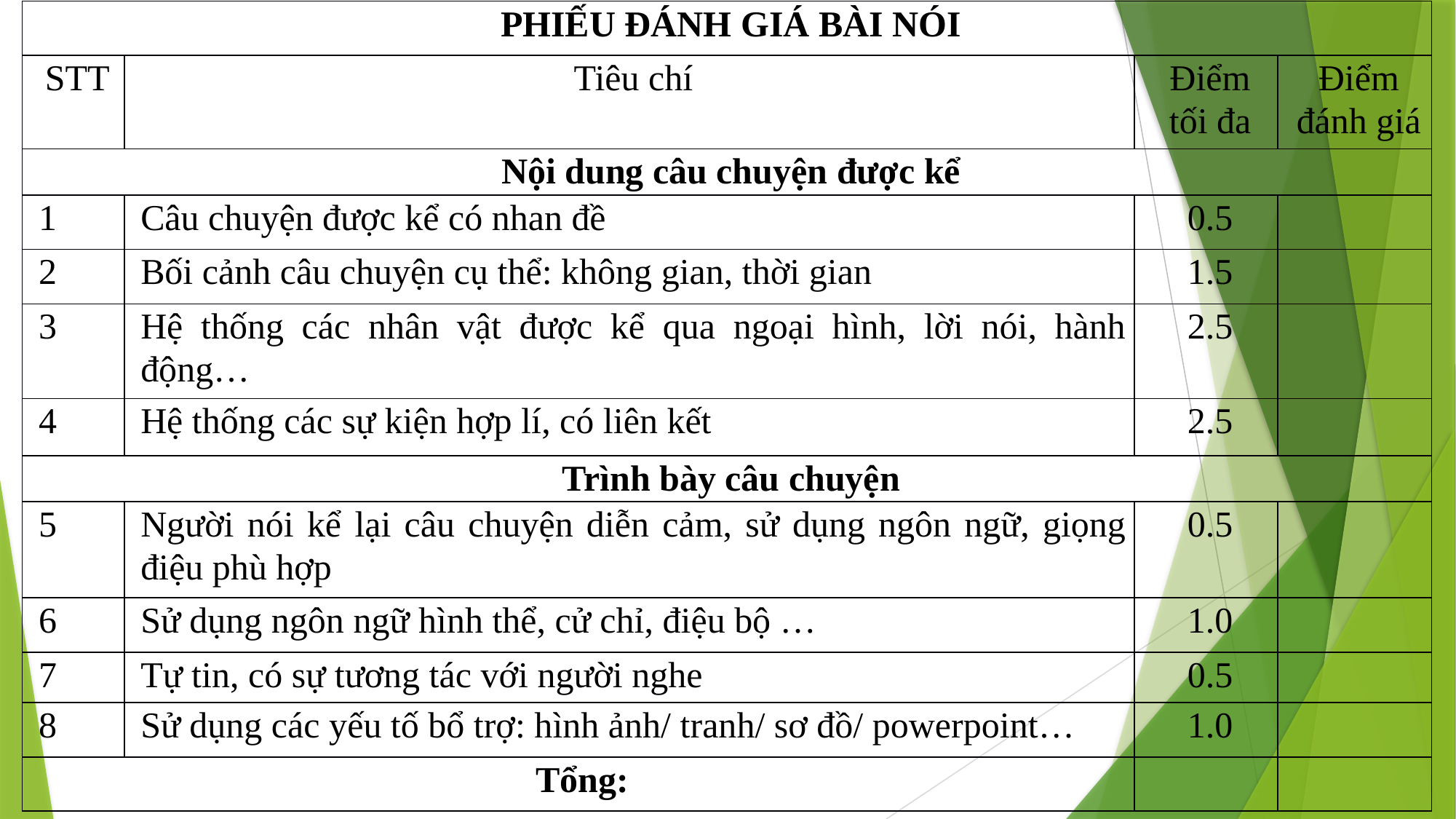

| PHIẾU ĐÁNH GIÁ BÀI NÓI |  |  |  |
| --- | --- | --- | --- |
| STT | Tiêu chí | Điểm tối đa | Điểm đánh giá |
| Nội dung câu chuyện được kể |  |  |  |
| 1 | Câu chuyện được kể có nhan đề | 0.5 |  |
| 2 | Bối cảnh câu chuyện cụ thể: không gian, thời gian | 1.5 |  |
| 3 | Hệ thống các nhân vật được kể qua ngoại hình, lời nói, hành động… | 2.5 |  |
| 4 | Hệ thống các sự kiện hợp lí, có liên kết | 2.5 |  |
| Trình bày câu chuyện |  |  |  |
| 5 | Người nói kể lại câu chuyện diễn cảm, sử dụng ngôn ngữ, giọng điệu phù hợp | 0.5 |  |
| 6 | Sử dụng ngôn ngữ hình thể, cử chỉ, điệu bộ … | 1.0 |  |
| 7 | Tự tin, có sự tương tác với người nghe | 0.5 |  |
| 8 | Sử dụng các yếu tố bổ trợ: hình ảnh/ tranh/ sơ đồ/ powerpoint… | 1.0 |  |
| Tổng: |  |  |  |